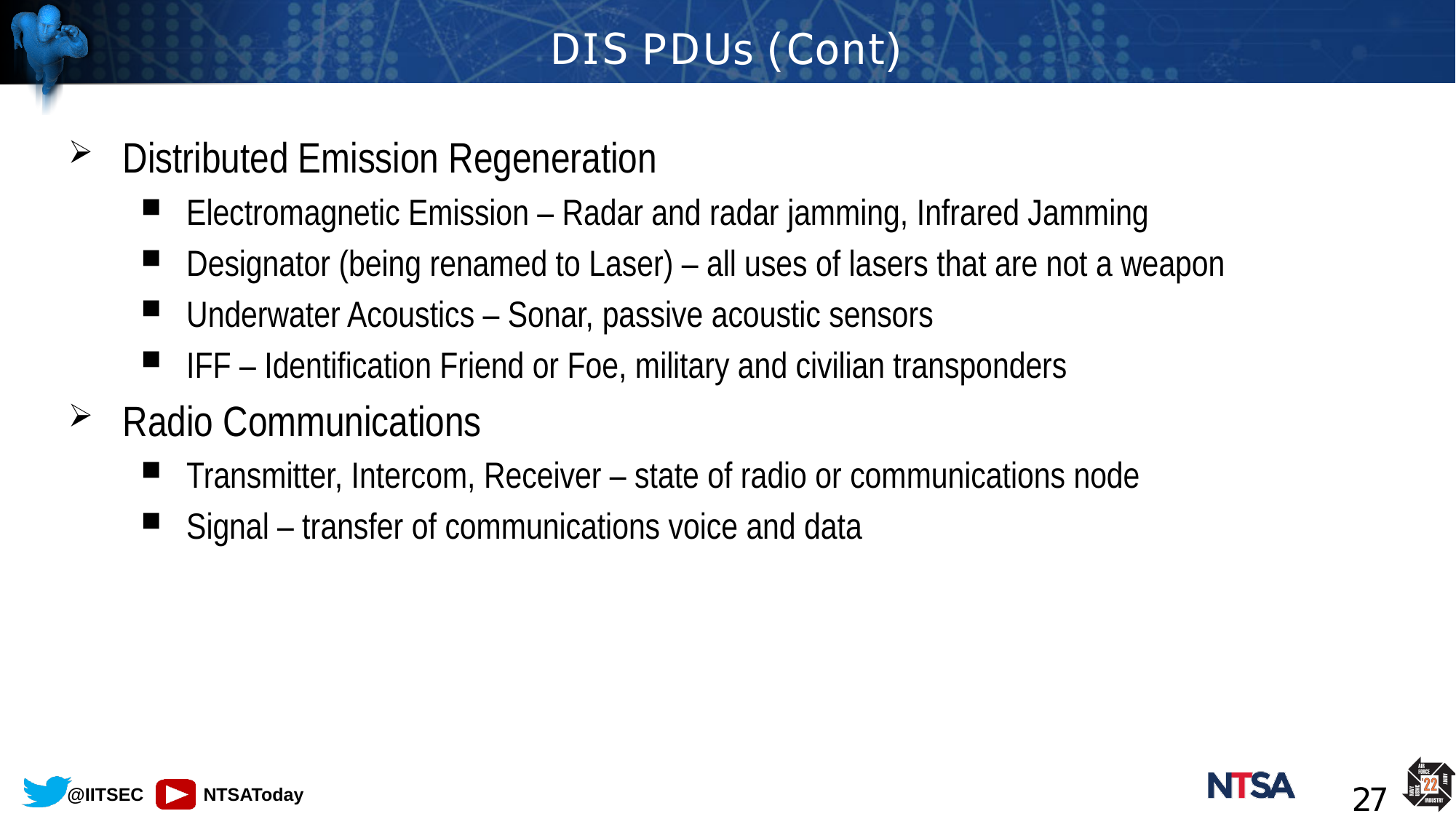

# DIS PDUs (Cont)
Distributed Emission Regeneration
Electromagnetic Emission – Radar and radar jamming, Infrared Jamming
Designator (being renamed to Laser) – all uses of lasers that are not a weapon
Underwater Acoustics – Sonar, passive acoustic sensors
IFF – Identification Friend or Foe, military and civilian transponders
Radio Communications
Transmitter, Intercom, Receiver – state of radio or communications node
Signal – transfer of communications voice and data
27